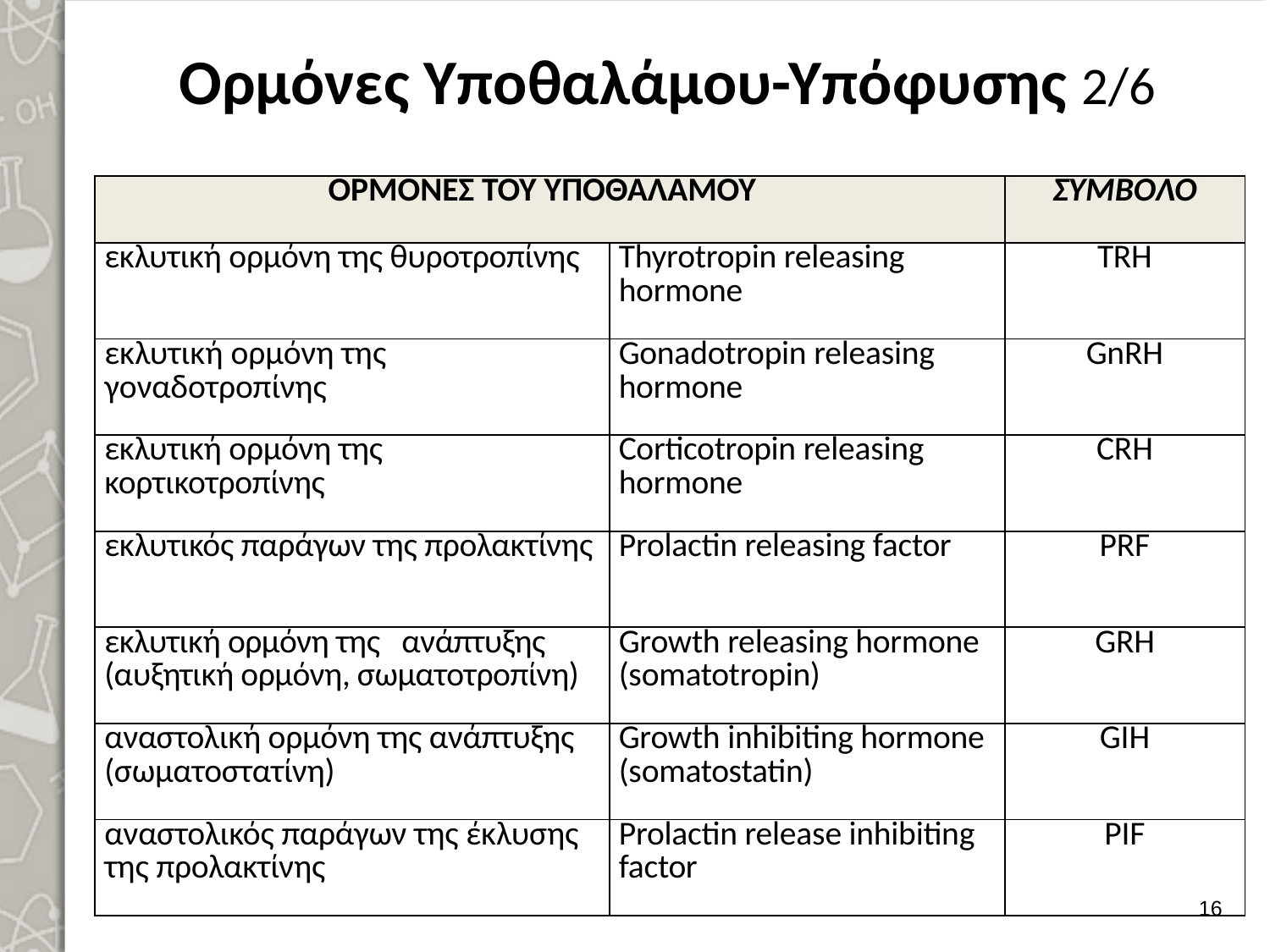

# Ορμόνες Υποθαλάμου-Υπόφυσης 2/6
| ΟΡΜΟΝΕΣ ΤΟΥ ΥΠΟΘΑΛΑΜΟΥ |  | ΣΥΜΒΟΛΟ |
| --- | --- | --- |
| εκλυτική ορμόνη της θυροτροπίνης | Thyrotropin releasing hormone | TRH |
| εκλυτική ορμόνη της γοναδοτροπίνης | Gonadotropin releasing hormone | GnRH |
| εκλυτική ορμόνη της κορτικοτροπίνης | Corticotropin releasing hormone | CRH |
| εκλυτικός παράγων της προλακτίνης | Prolactin releasing factor | PRF |
| εκλυτική ορμόνη της ανάπτυξης (αυξητική ορμόνη, σωματοτροπίνη) | Growth releasing hormone (somatotropin) | GRH |
| αναστολική ορμόνη της ανάπτυξης (σωματοστατίνη) | Growth inhibiting hormone (somatostatin) | GIH |
| αναστολικός παράγων της έκλυσης της προλακτίνης | Prolactin release inhibiting factor | PIF |
16